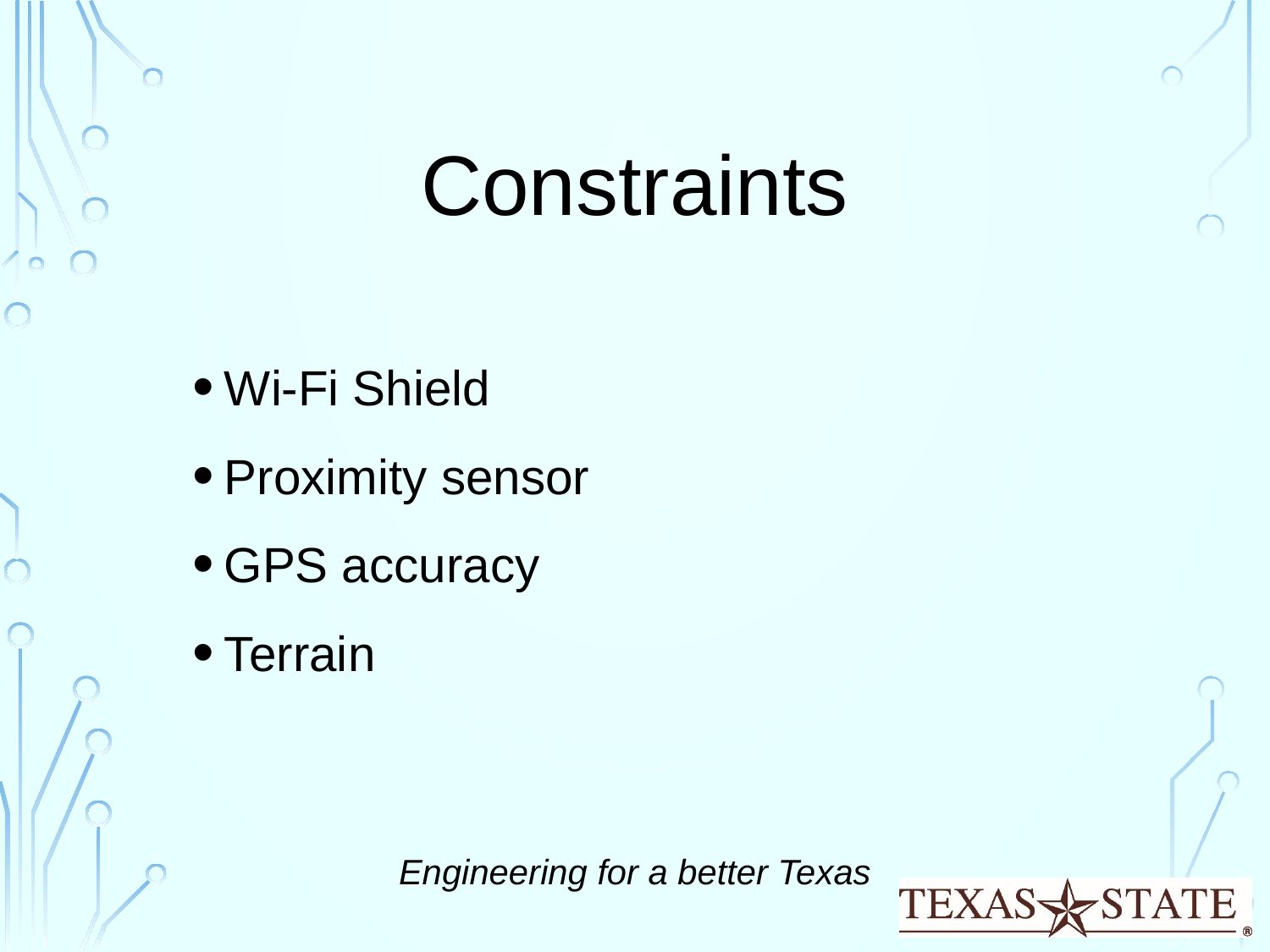

# Constraints
Wi-Fi Shield
Proximity sensor
GPS accuracy
Terrain

Engineering for a better Texas